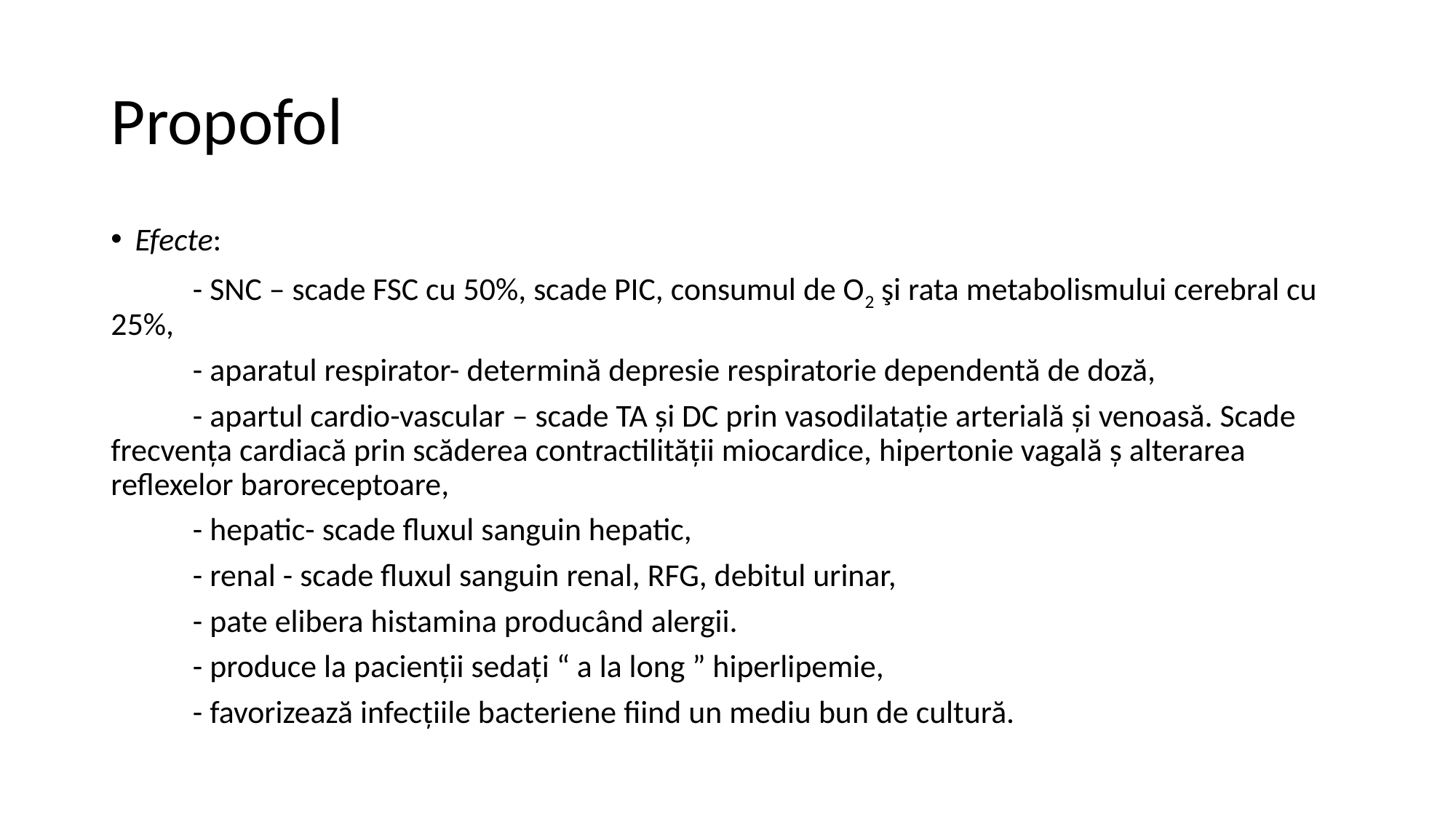

# Propofol
Efecte:
	- SNC – scade FSC cu 50%, scade PIC, consumul de O2 şi rata metabolismului cerebral cu 25%,
	- aparatul respirator- determină depresie respiratorie dependentă de doză,
	- apartul cardio-vascular – scade TA şi DC prin vasodilataţie arterială şi venoasă. Scade frecvenţa cardiacă prin scăderea contractilităţii miocardice, hipertonie vagală ş alterarea reflexelor baroreceptoare,
	- hepatic- scade fluxul sanguin hepatic,
	- renal - scade fluxul sanguin renal, RFG, debitul urinar,
	- pate elibera histamina producând alergii.
	- produce la pacienţii sedaţi “ a la long ” hiperlipemie,
	- favorizează infecţiile bacteriene fiind un mediu bun de cultură.